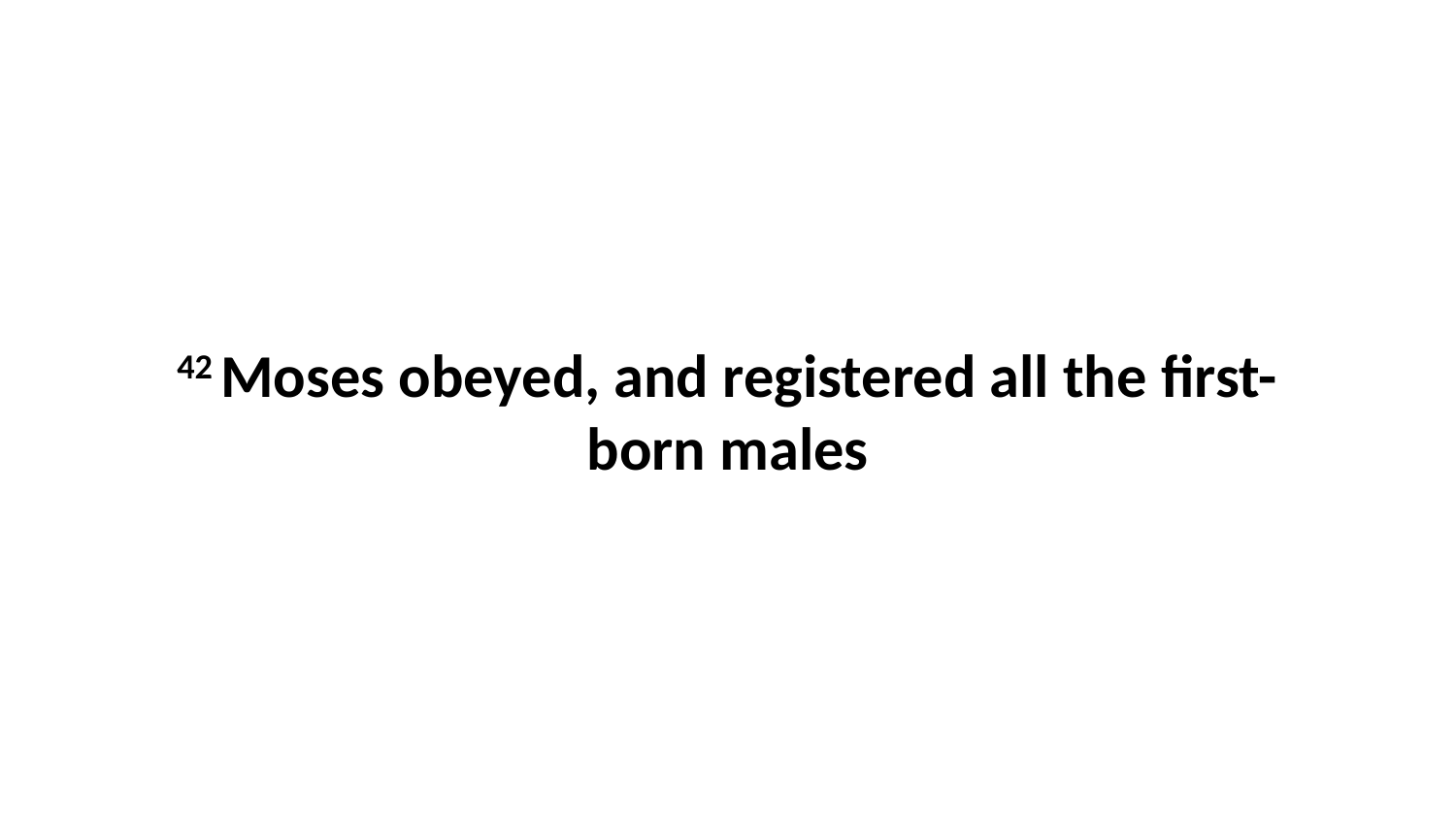

42 Moses obeyed, and registered all the first-born males